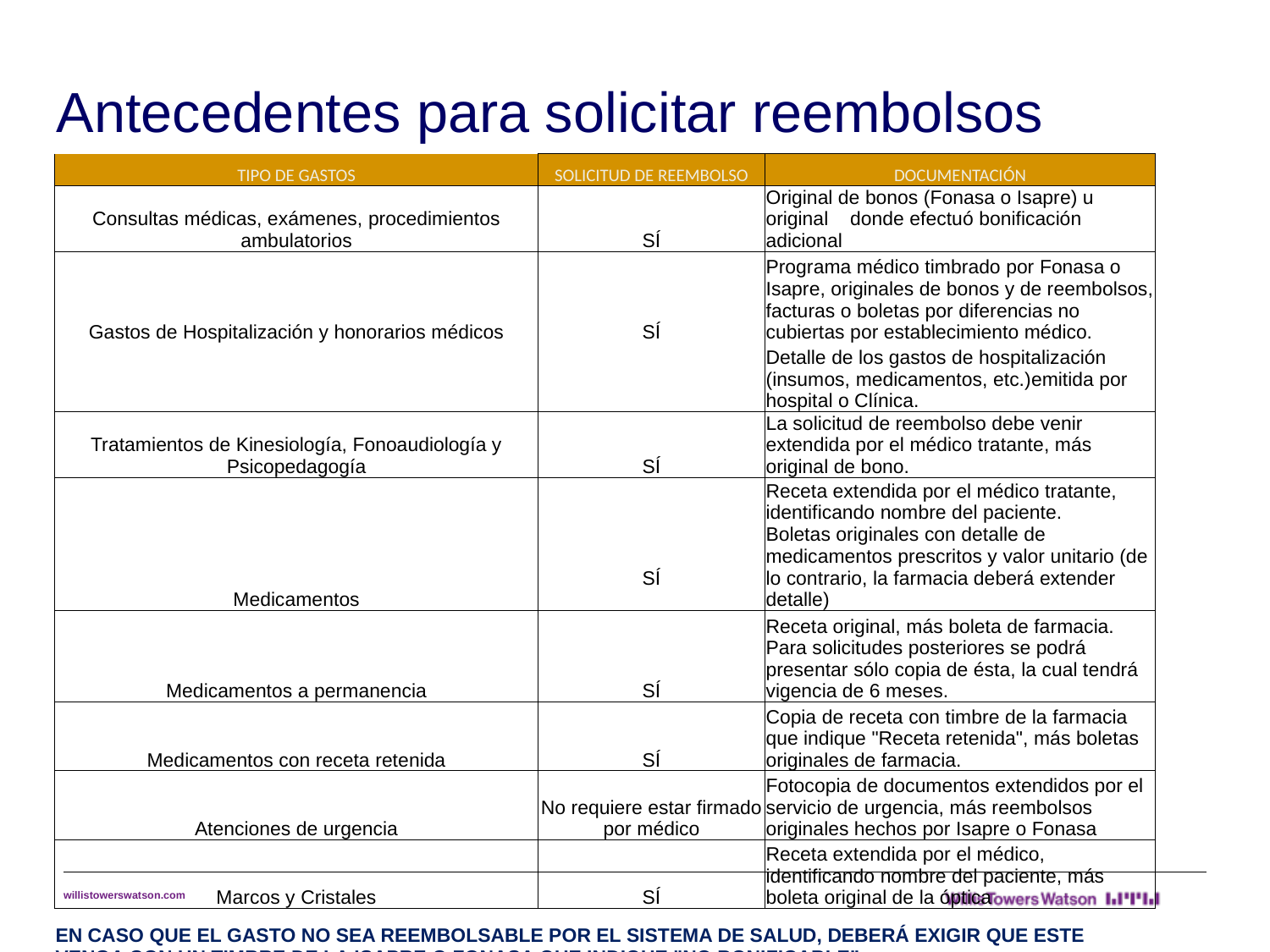

Antecedentes para solicitar reembolsos

| TIPO DE GASTOS | SOLICITUD DE REEMBOLSO | DOCUMENTACIÓN |
| --- | --- | --- |
| Consultas médicas, exámenes, procedimientos ambulatorios | SÍ | Original de bonos (Fonasa o Isapre) u original donde efectuó bonificación adicional |
| Gastos de Hospitalización y honorarios médicos | SÍ | Programa médico timbrado por Fonasa o Isapre, originales de bonos y de reembolsos, facturas o boletas por diferencias no cubiertas por establecimiento médico. |
|  |  | Detalle de los gastos de hospitalización (insumos, medicamentos, etc.)emitida por hospital o Clínica. |
| Tratamientos de Kinesiología, Fonoaudiología y Psicopedagogía | SÍ | La solicitud de reembolso debe venir extendida por el médico tratante, más original de bono. |
|  |  | Receta extendida por el médico tratante, identificando nombre del paciente. |
| Medicamentos | SÍ | Boletas originales con detalle de medicamentos prescritos y valor unitario (de lo contrario, la farmacia deberá extender detalle) |
| Medicamentos a permanencia | SÍ | Receta original, más boleta de farmacia. Para solicitudes posteriores se podrá presentar sólo copia de ésta, la cual tendrá vigencia de 6 meses. |
| Medicamentos con receta retenida | SÍ | Copia de receta con timbre de la farmacia que indique "Receta retenida", más boletas originales de farmacia. |
| Atenciones de urgencia | No requiere estar firmado por médico | Fotocopia de documentos extendidos por el servicio de urgencia, más reembolsos originales hechos por Isapre o Fonasa |
| Marcos y Cristales | SÍ | Receta extendida por el médico, identificando nombre del paciente, más boleta original de la óptica |
| EN CASO QUE EL GASTO NO SEA REEMBOLSABLE POR EL SISTEMA DE SALUD, DEBERÁ EXIGIR QUE ESTE VENGA CON UN TIMBRE DE LA ISAPRE O FONASA QUE INDIQUE "NO BONIFICABLE” |  |  |